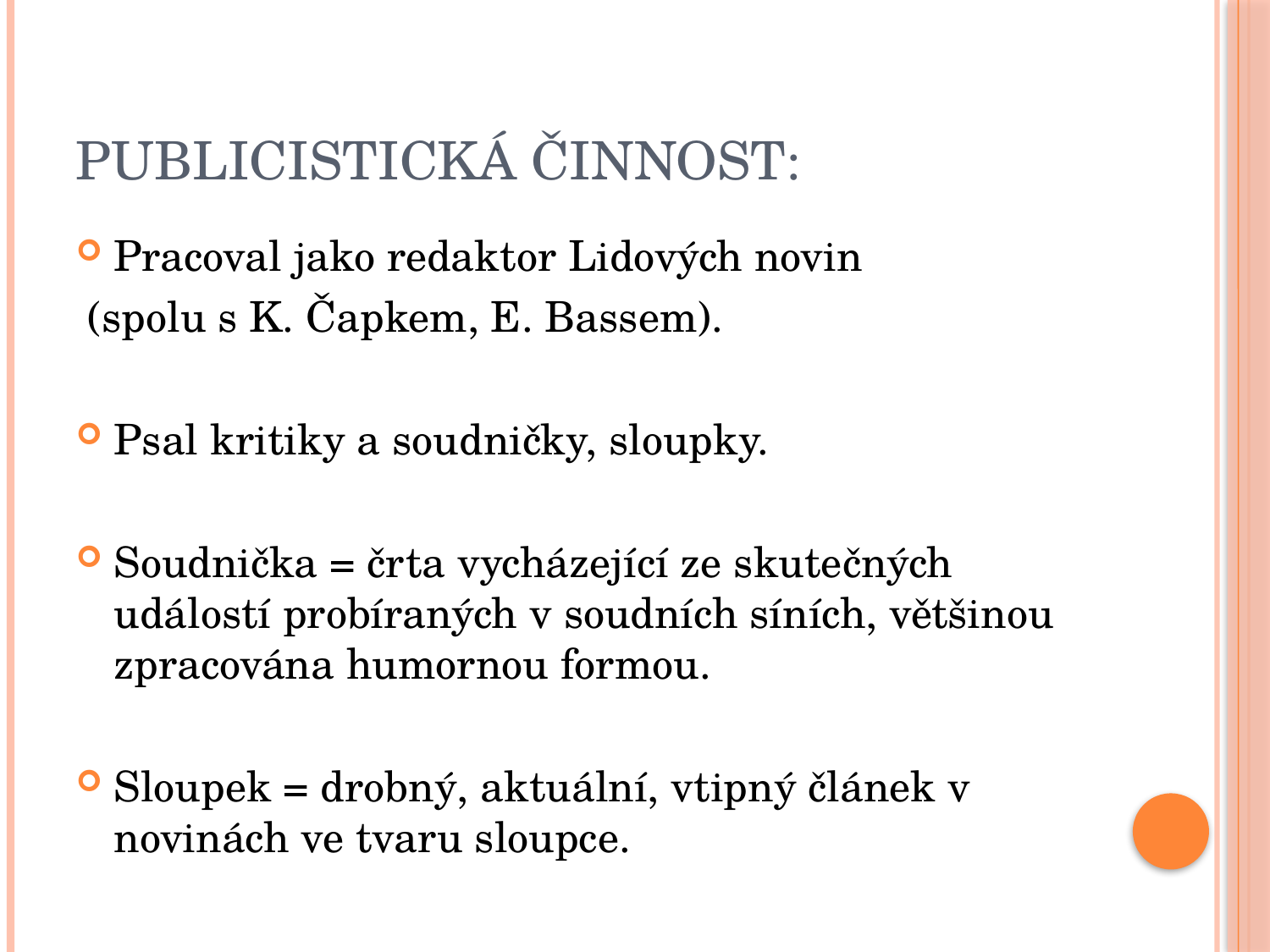

# Publicistická činnost:
Pracoval jako redaktor Lidových novin
 (spolu s K. Čapkem, E. Bassem).

Psal kritiky a soudničky, sloupky.

Soudnička = črta vycházející ze skutečných událostí probíraných v soudních síních, většinou zpracována humornou formou.

Sloupek = drobný, aktuální, vtipný článek v novinách ve tvaru sloupce.